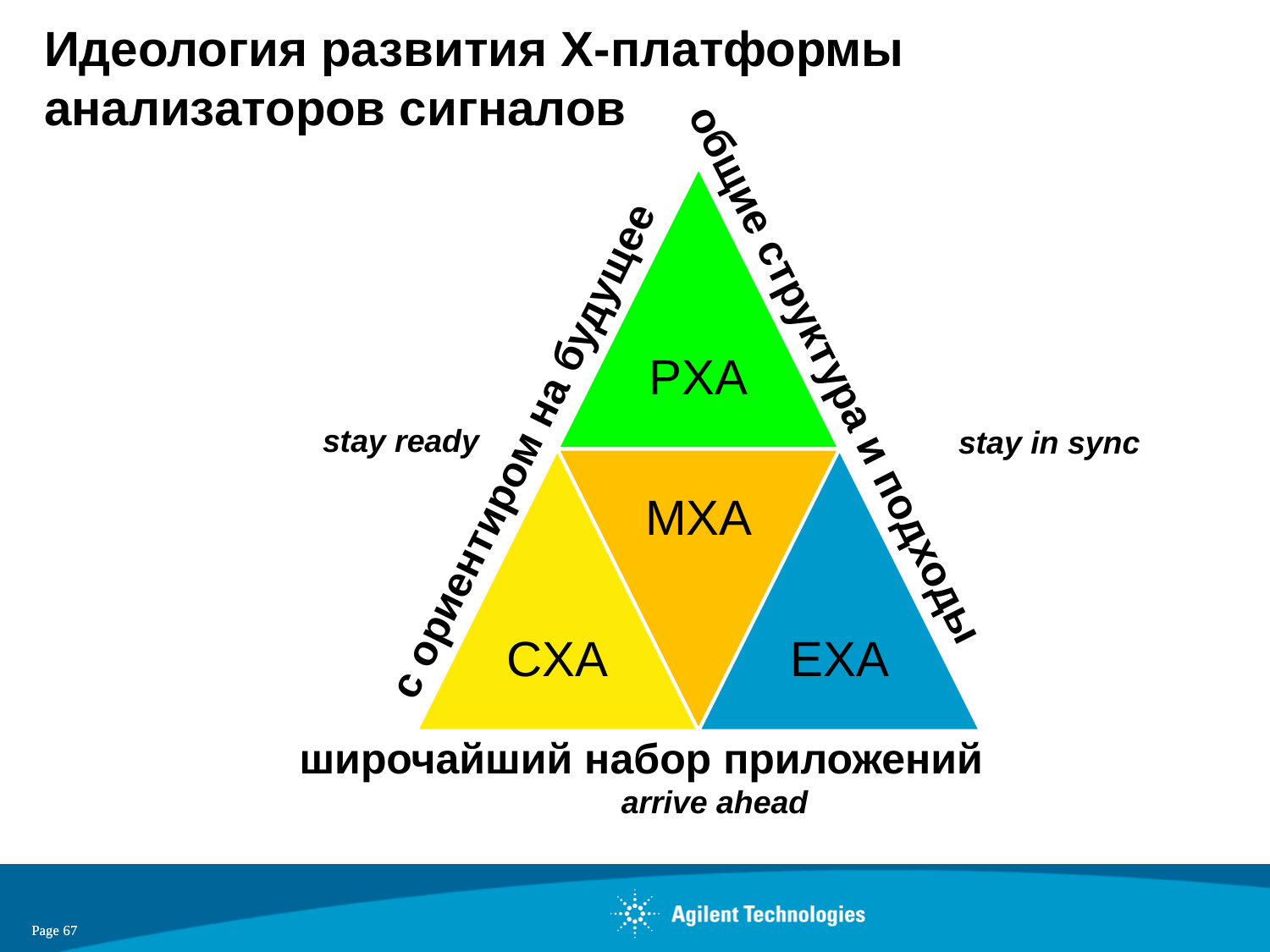

Идеология развития X-платформы анализаторов сигналов
PXA
CXA
MXA
EXA
общие структура и подходы
stay in sync
с ориентиром на будущее
широчайший набор приложений
arrive ahead
stay ready
Page 67
Page 67